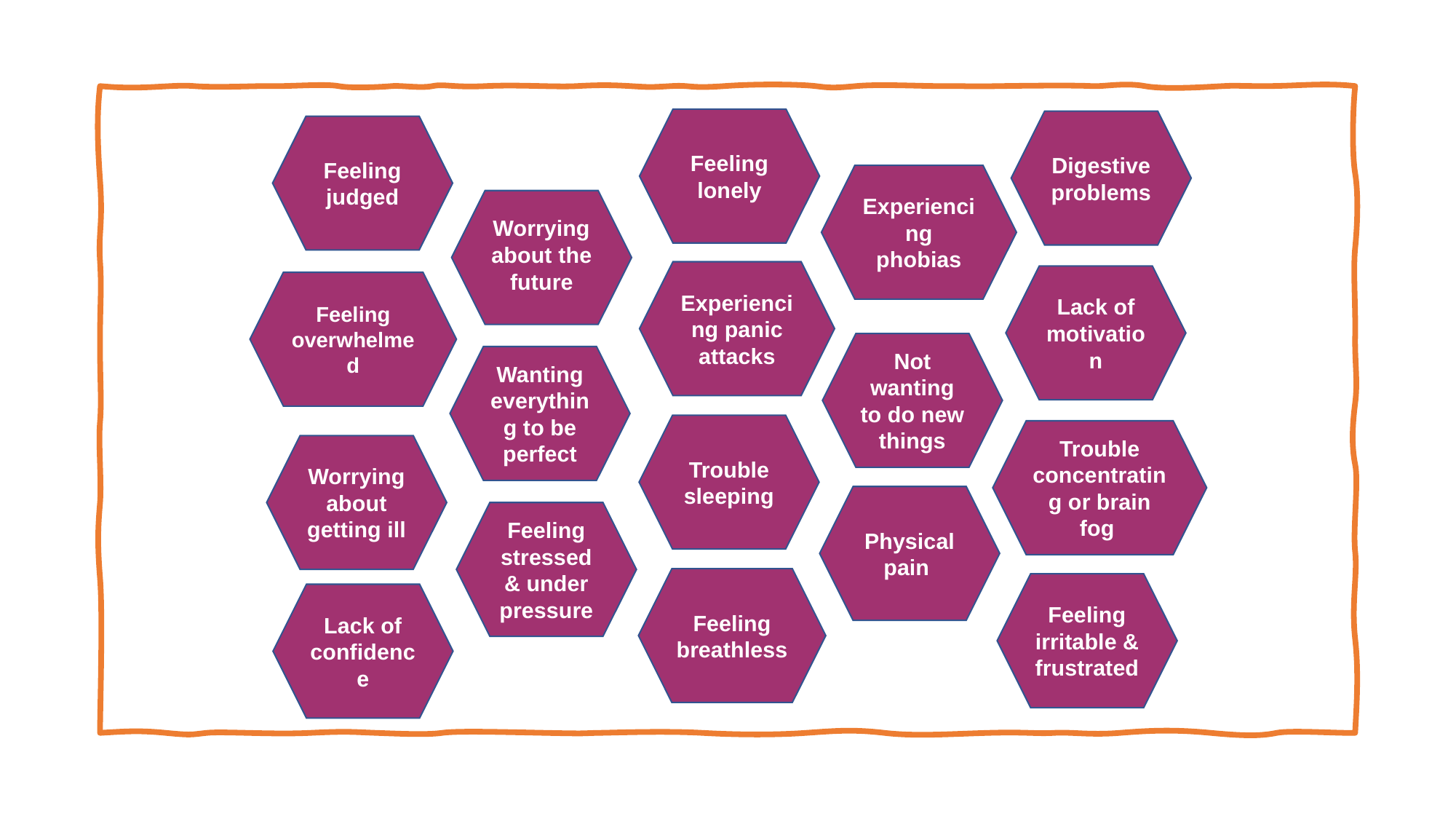

Feeling lonely
Digestive problems
Feeling judged
Experiencing phobias

Worrying about the future

Experiencing panic attacks
Lack of motivation
Feeling overwhelmed
Not wanting to do new things
Wanting everything to be perfect
Trouble sleeping
Trouble concentrating or brain fog
Worrying about getting ill
Physical pain
Feeling stressed & under pressure
Feeling breathless
Feeling irritable & frustrated
Lack of confidence